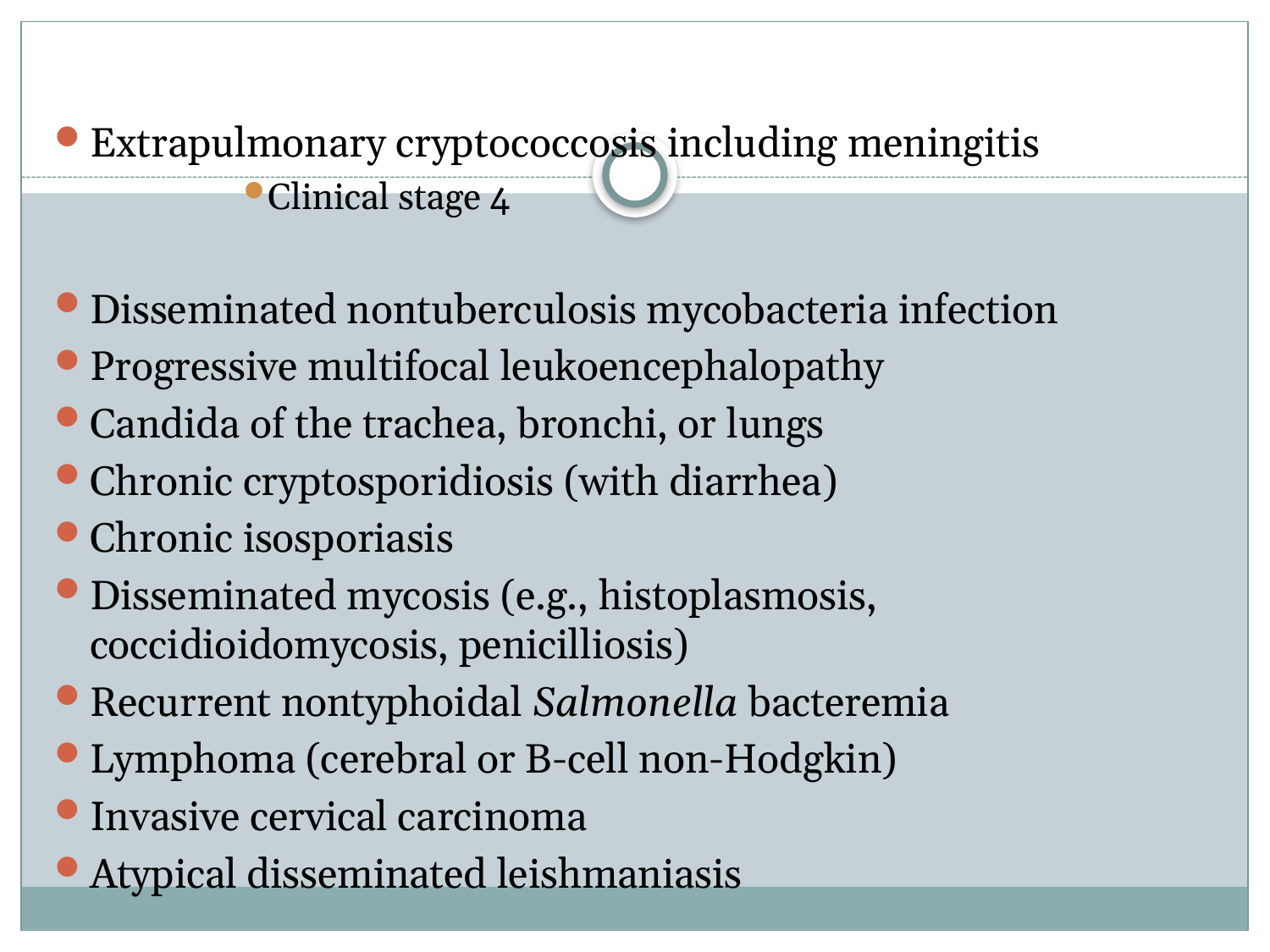

Extrapulmonary cryptococcosis including meningitis
Clinical stage 4

Disseminated nontuberculosis mycobacteria infection
Progressive multifocal leukoencephalopathy
Candida of the trachea, bronchi, or lungs
Chronic cryptosporidiosis (with diarrhea)
Chronic isosporiasis
Disseminated mycosis (e.g., histoplasmosis, coccidioidomycosis, penicilliosis)
Recurrent nontyphoidal Salmonella bacteremia
Lymphoma (cerebral or B-cell non-Hodgkin)
Invasive cervical carcinoma
Atypical disseminated leishmaniasis